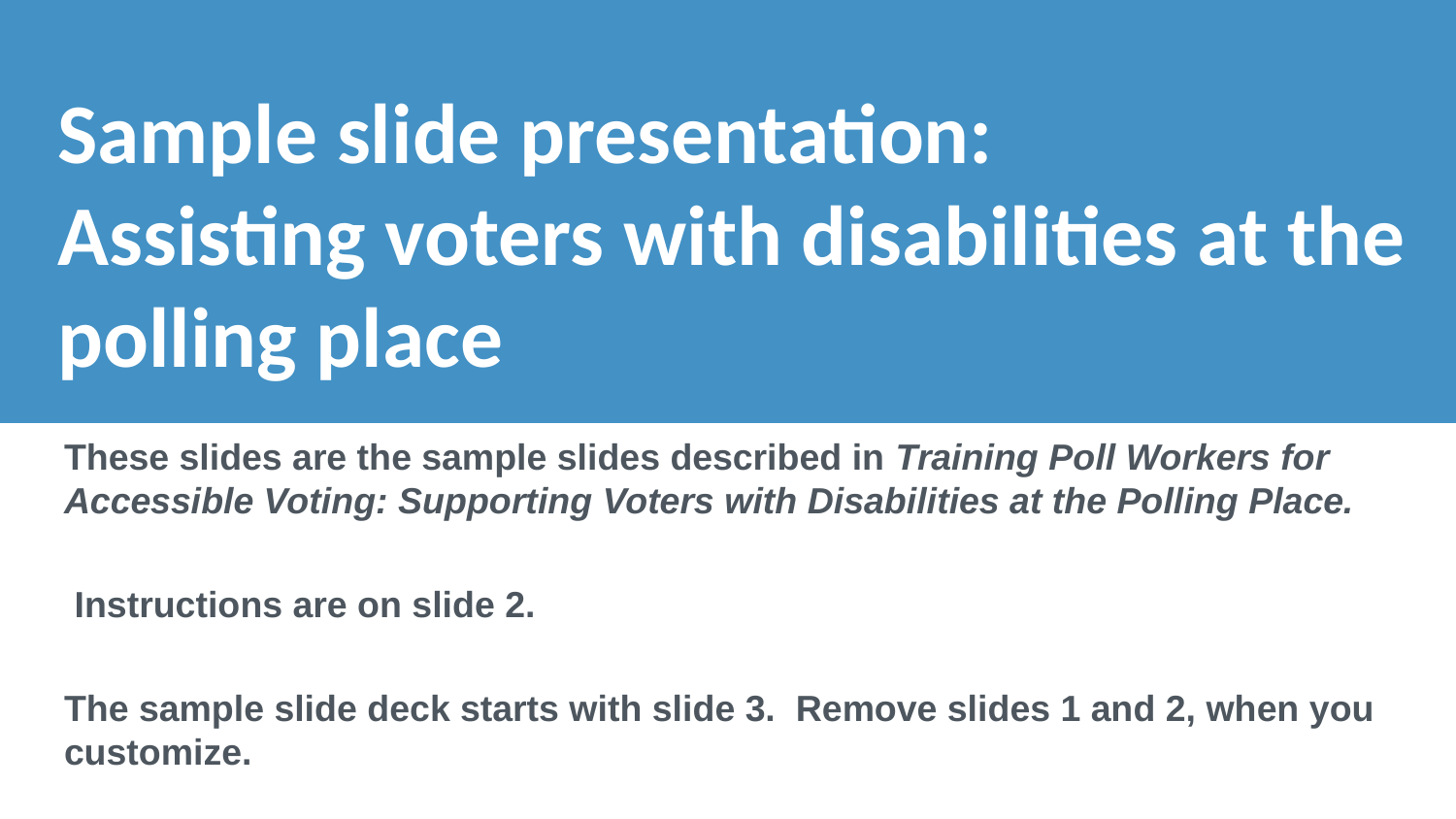

# Sample slide presentation: Assisting voters with disabilities at the polling place
These slides are the sample slides described in Training Poll Workers for Accessible Voting: Supporting Voters with Disabilities at the Polling Place.

 Instructions are on slide 2.

The sample slide deck starts with slide 3.  Remove slides 1 and 2, when you customize.